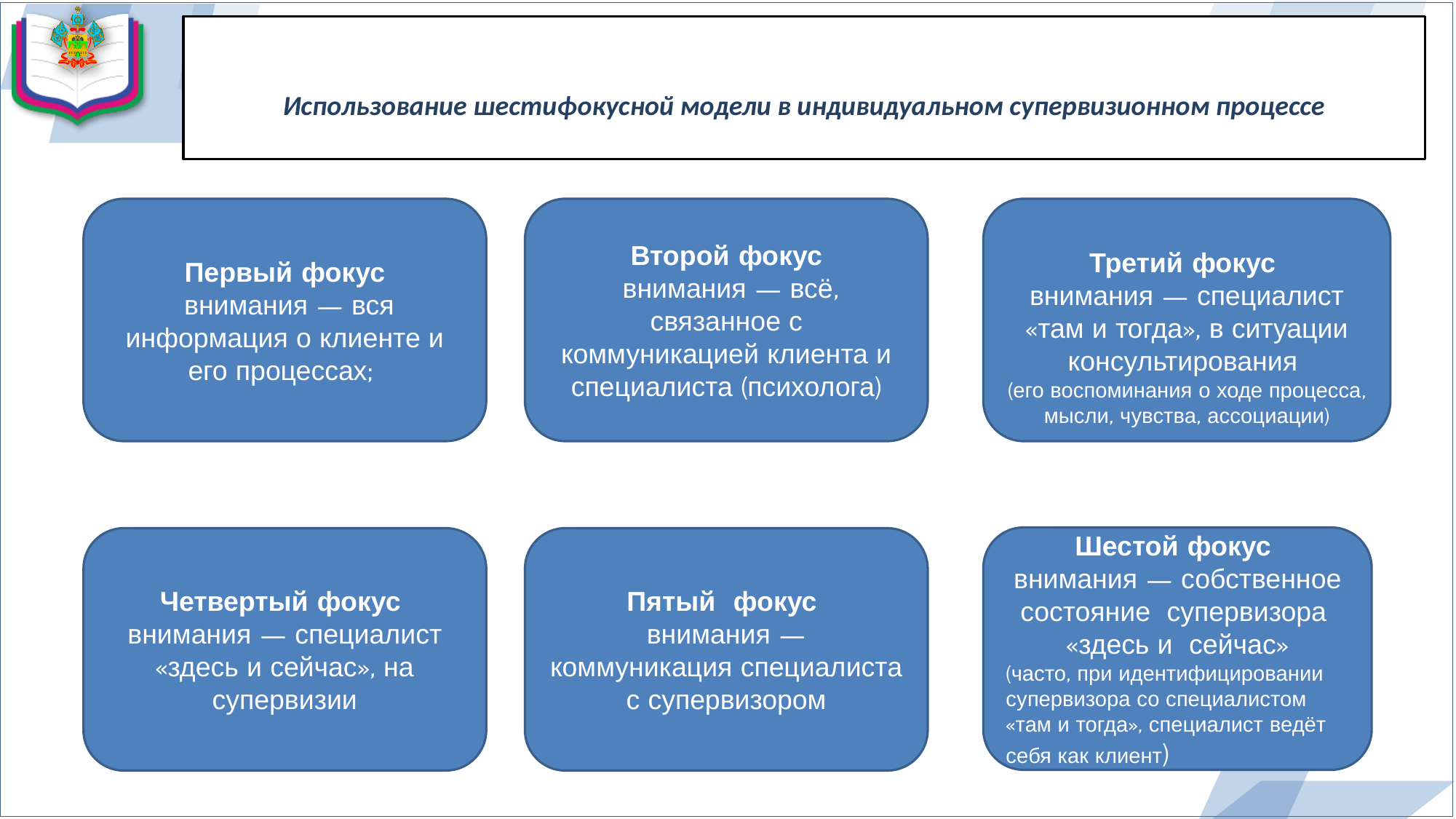

# Использование шестифокусной модели в индивидуальном супервизионном процессе
Первый фокус
 внимания — вся информация о клиенте и его процессах;
Второй фокус
 внимания — всё, связанное с коммуникацией клиента и специалиста (психолога)

Третий фокус
внимания — специалист «там и тогда», в ситуации консультирования
(его воспоминания о ходе процесса, мысли, чувства, ассоциации)
Шестой фокус
внимания — собственное состояние  супервизора
 «здесь и  сейчас»
(часто, при идентифицировании супервизора со специалистом «там и тогда», специалист ведёт себя как клиент)
Четвертый фокус
внимания — специалист «здесь и сейчас», на супервизии
Пятый  фокус
внимания — коммуникация специалиста
с супервизором